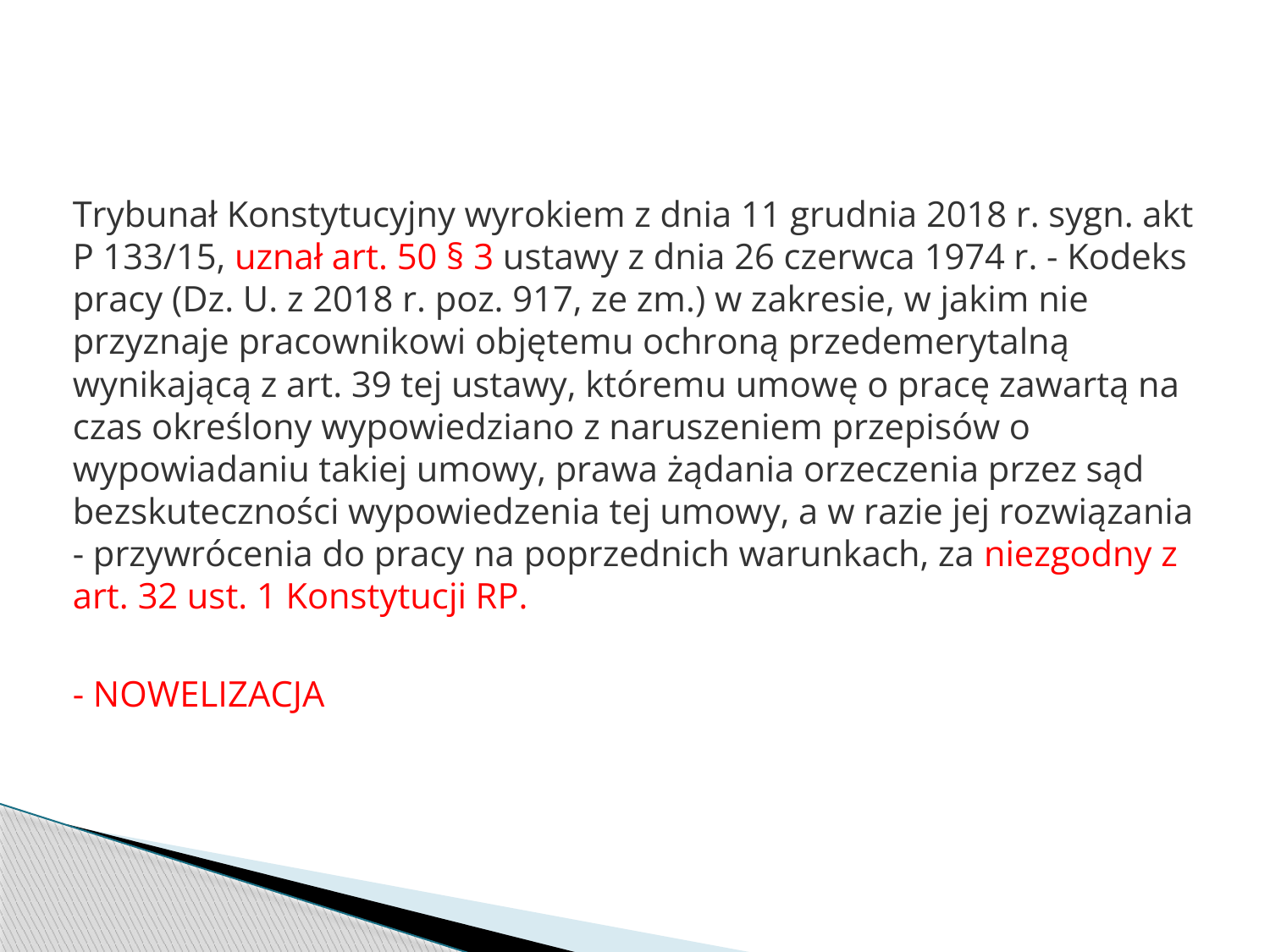

Trybunał Konstytucyjny wyrokiem z dnia 11 grudnia 2018 r. sygn. akt P 133/15, uznał art. 50 § 3 ustawy z dnia 26 czerwca 1974 r. - Kodeks pracy (Dz. U. z 2018 r. poz. 917, ze zm.) w zakresie, w jakim nie przyznaje pracownikowi objętemu ochroną przedemerytalną wynikającą z art. 39 tej ustawy, któremu umowę o pracę zawartą na czas określony wypowiedziano z naruszeniem przepisów o wypowiadaniu takiej umowy, prawa żądania orzeczenia przez sąd bezskuteczności wypowiedzenia tej umowy, a w razie jej rozwiązania - przywrócenia do pracy na poprzednich warunkach, za niezgodny z art. 32 ust. 1 Konstytucji RP.

- NOWELIZACJA